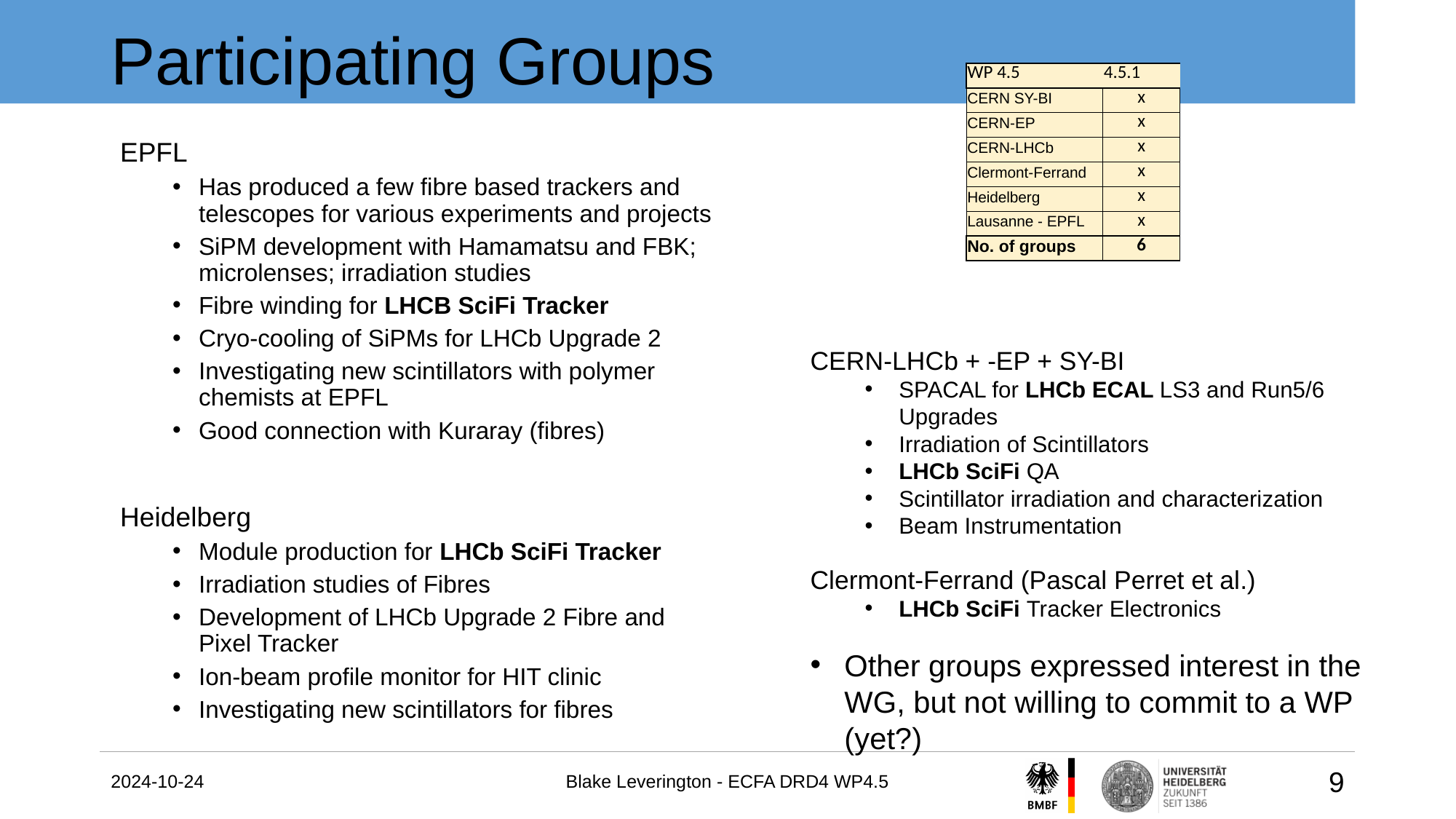

# Participating Groups
| WP 4.5 | 4.5.1 |
| --- | --- |
| CERN SY-BI | x |
| CERN-EP | x |
| CERN-LHCb | x |
| Clermont-Ferrand | x |
| Heidelberg | x |
| Lausanne - EPFL | x |
| No. of groups | 6 |
EPFL
Has produced a few fibre based trackers and telescopes for various experiments and projects
SiPM development with Hamamatsu and FBK; microlenses; irradiation studies
Fibre winding for LHCB SciFi Tracker
Cryo-cooling of SiPMs for LHCb Upgrade 2
Investigating new scintillators with polymer chemists at EPFL
Good connection with Kuraray (fibres)

Heidelberg
Module production for LHCb SciFi Tracker
Irradiation studies of Fibres
Development of LHCb Upgrade 2 Fibre and Pixel Tracker
Ion-beam profile monitor for HIT clinic
Investigating new scintillators for fibres
CERN-LHCb + -EP + SY-BI
SPACAL for LHCb ECAL LS3 and Run5/6 Upgrades
Irradiation of Scintillators
LHCb SciFi QA
Scintillator irradiation and characterization
Beam Instrumentation

Clermont-Ferrand (Pascal Perret et al.)
LHCb SciFi Tracker Electronics

Other groups expressed interest in the WG, but not willing to commit to a WP (yet?)
2024-10-24
Blake Leverington - ECFA DRD4 WP4.5
9